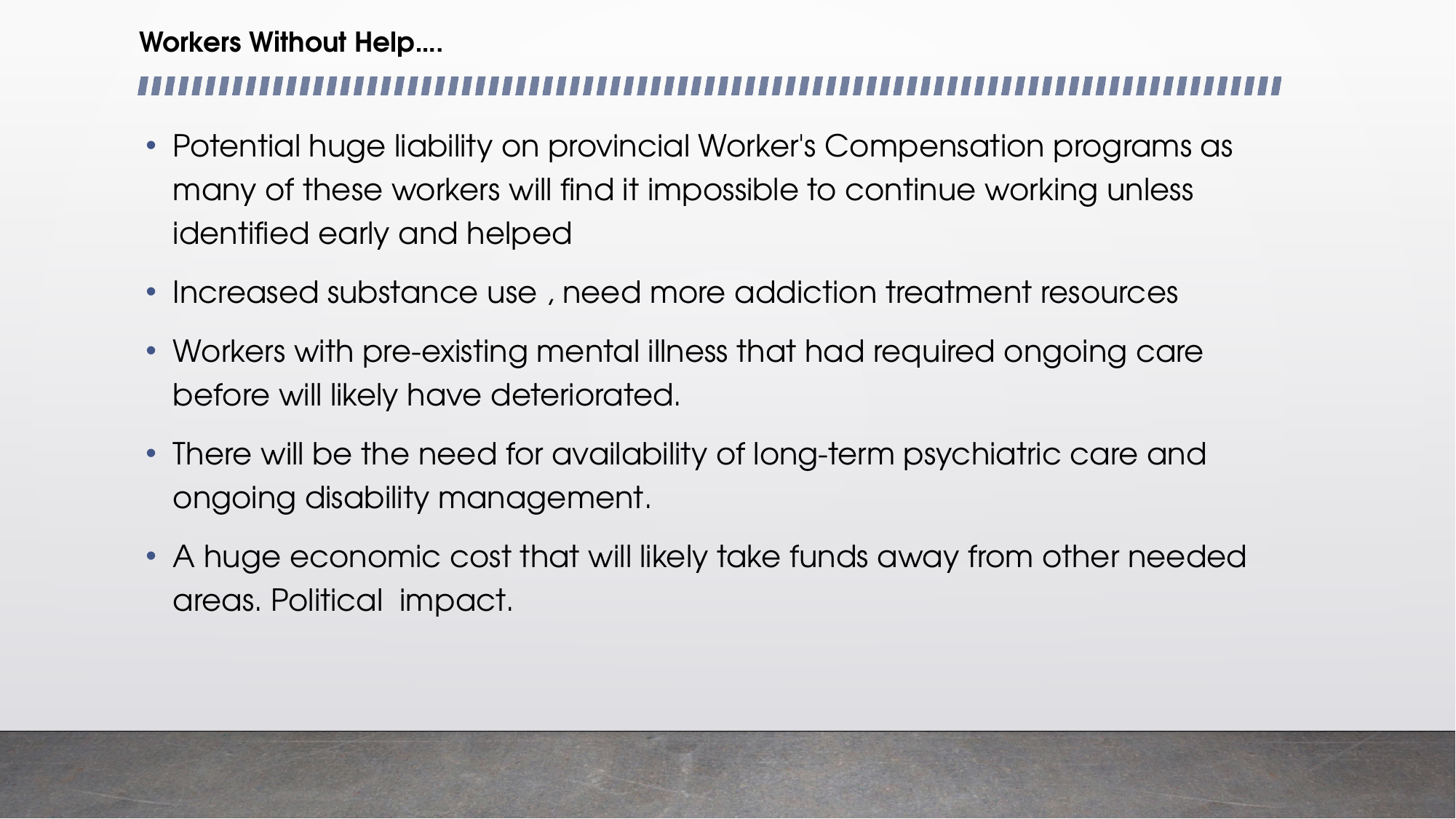

# Workers Without Help….
Potential huge liability on provincial Worker's Compensation programs as many of these workers will find it impossible to continue working unless identified early and helped
Increased substance use , need more addiction treatment resources
Workers with pre-existing mental illness that had required ongoing care before will likely have deteriorated.
There will be the need for availability of long-term psychiatric care and ongoing disability management.
A huge economic cost that will likely take funds away from other needed areas. Political  impact.